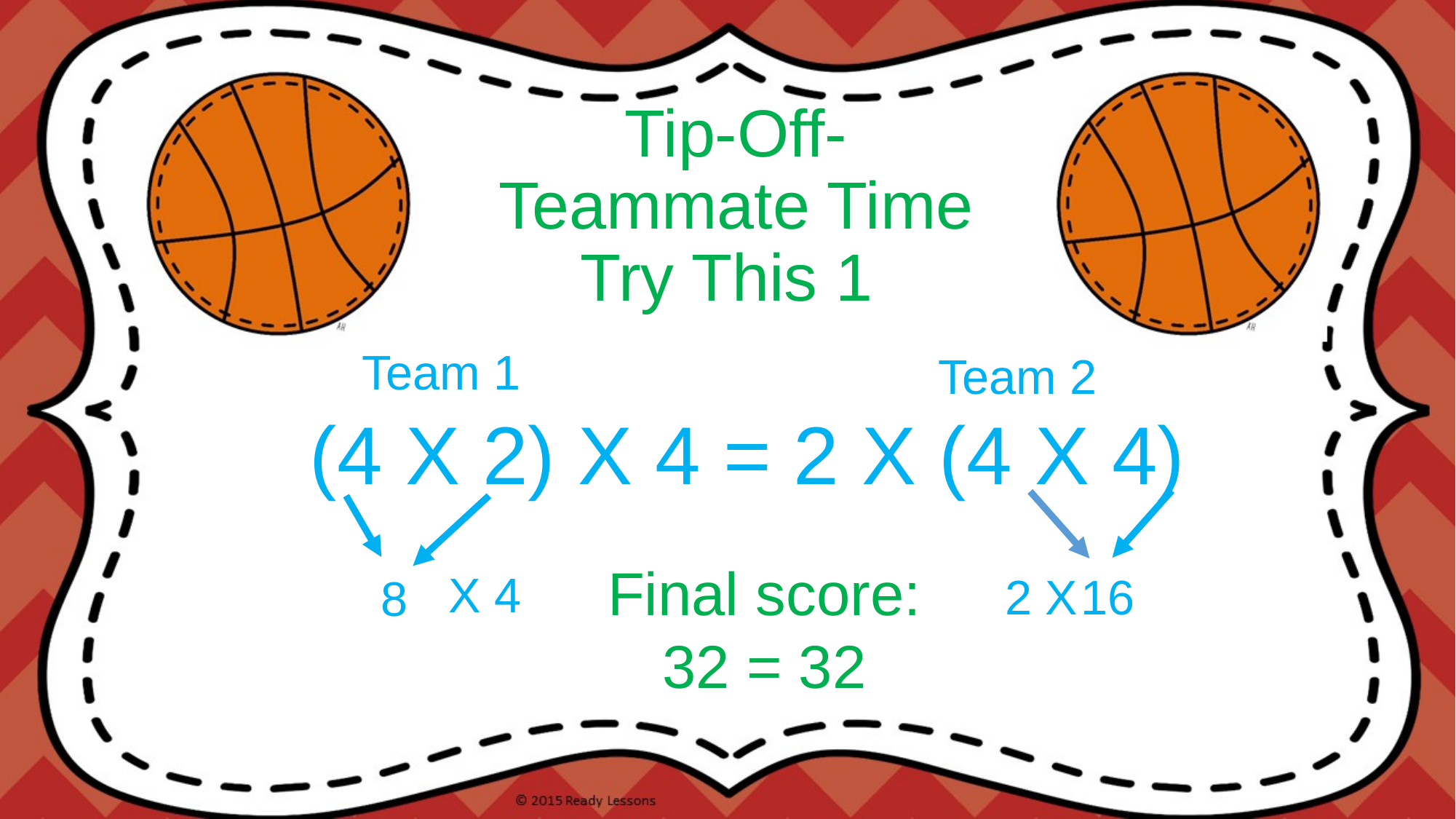

# Tip-Off- Teammate Time Try This 1 (4 X 2) X 4 = 2 X (4 X 4)
Team 1
Team 2
Final score: 32 = 32
X 4
16
2 X
8